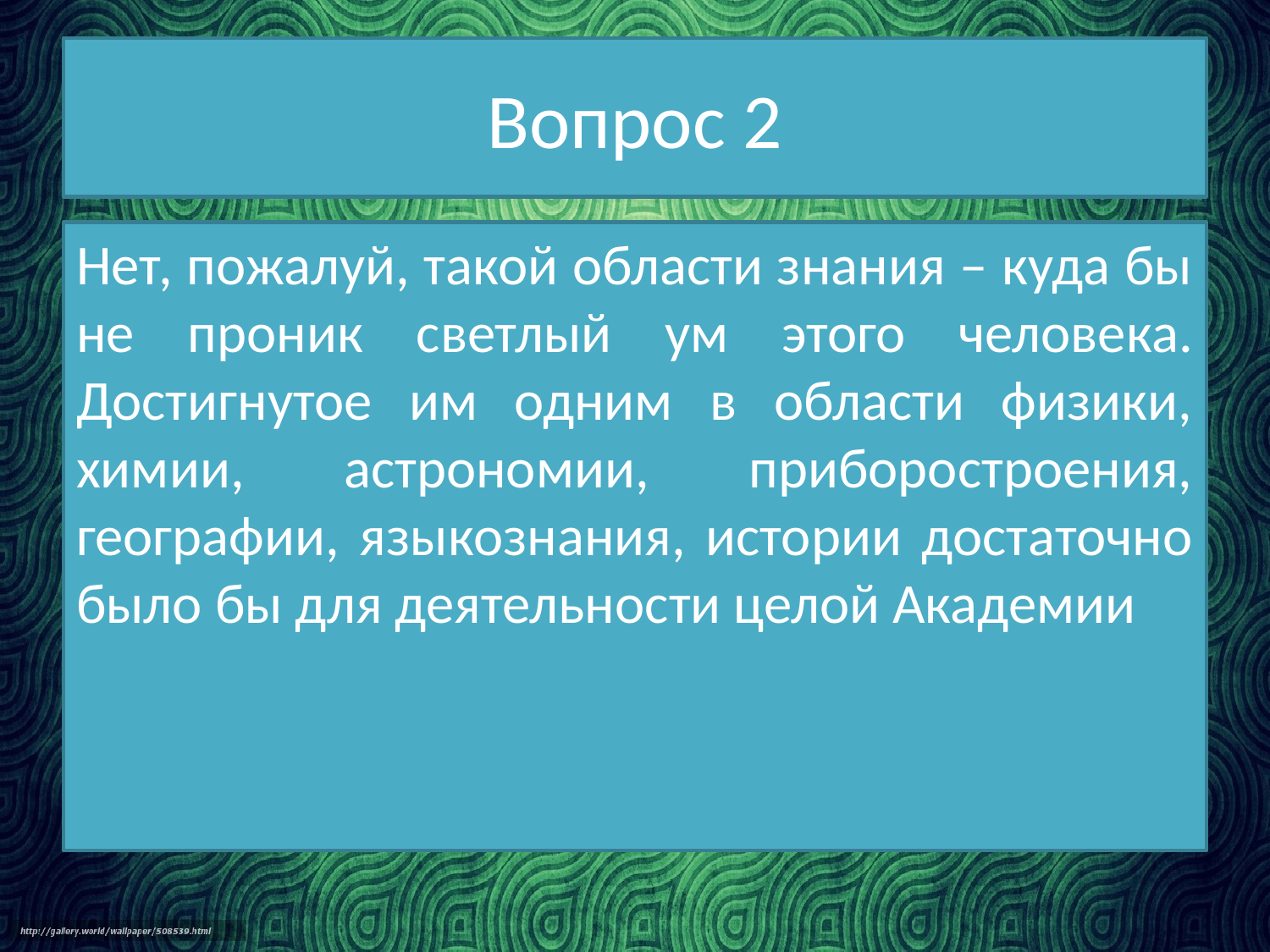

# Вопрос 2
Нет, пожалуй, такой области знания – куда бы не проник светлый ум этого человека. Достигнутое им одним в области физики, химии, астрономии, приборостроения, географии, языкознания, истории достаточно было бы для деятельности целой Академии